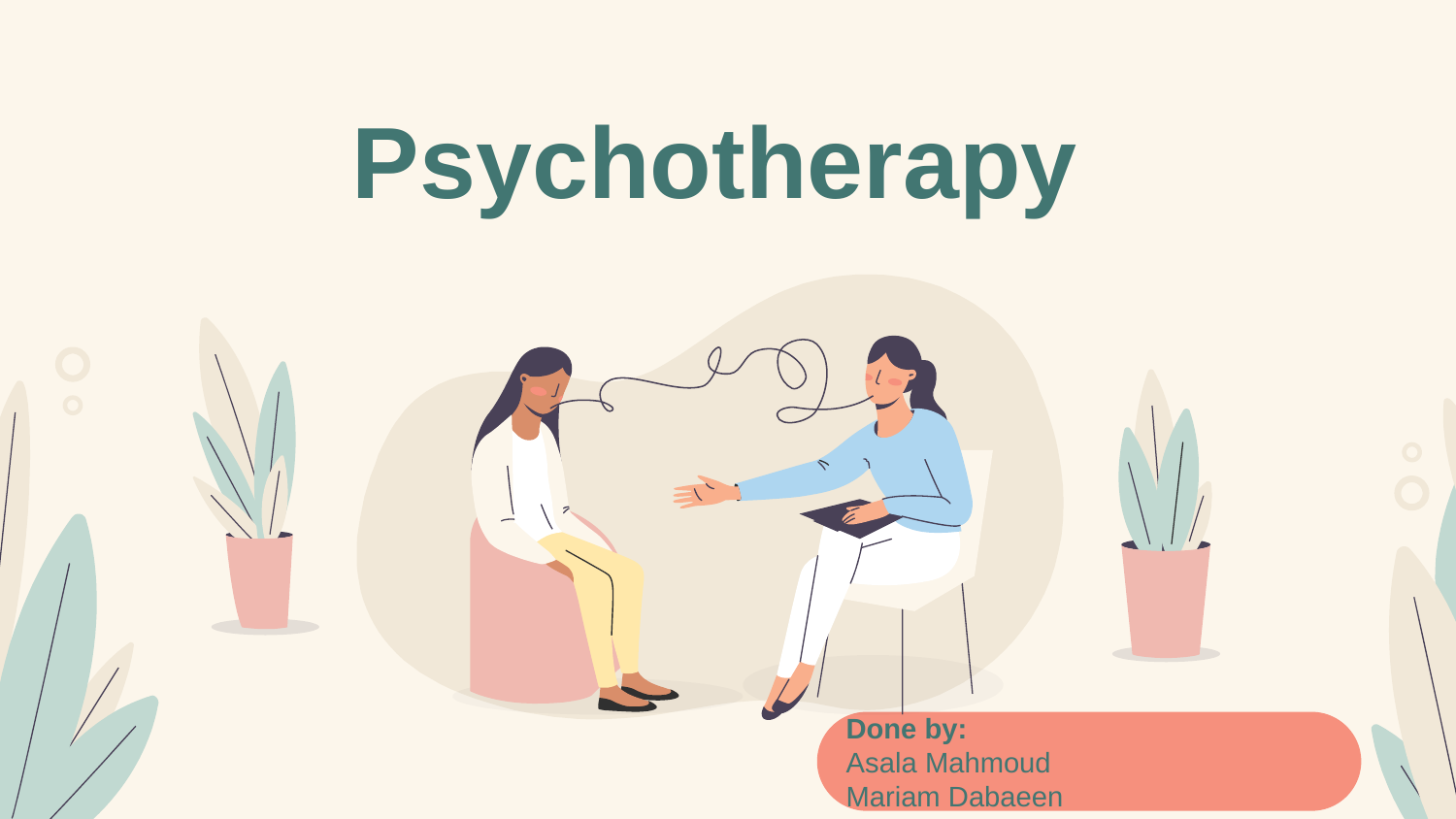

# Psychotherapy

Done by:
Asala Mahmoud
Mariam Dabaeen